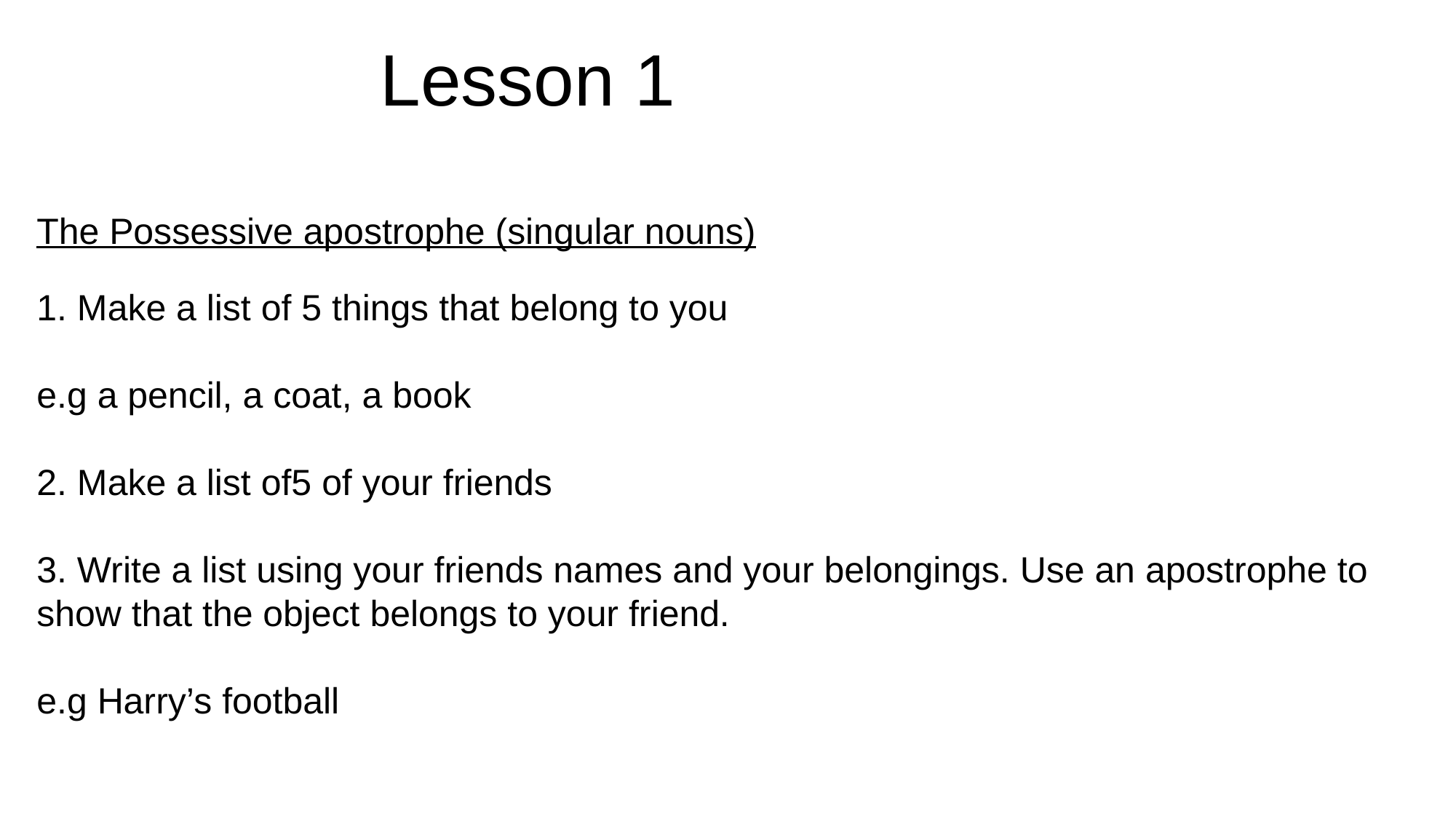

Lesson 1

The Possessive apostrophe (singular nouns)

1. Make a list of 5 things that belong to you

e.g a pencil, a coat, a book

2. Make a list of5 of your friends

3. Write a list using your friends names and your belongings. Use an apostrophe to show that the object belongs to your friend.

e.g Harry’s football